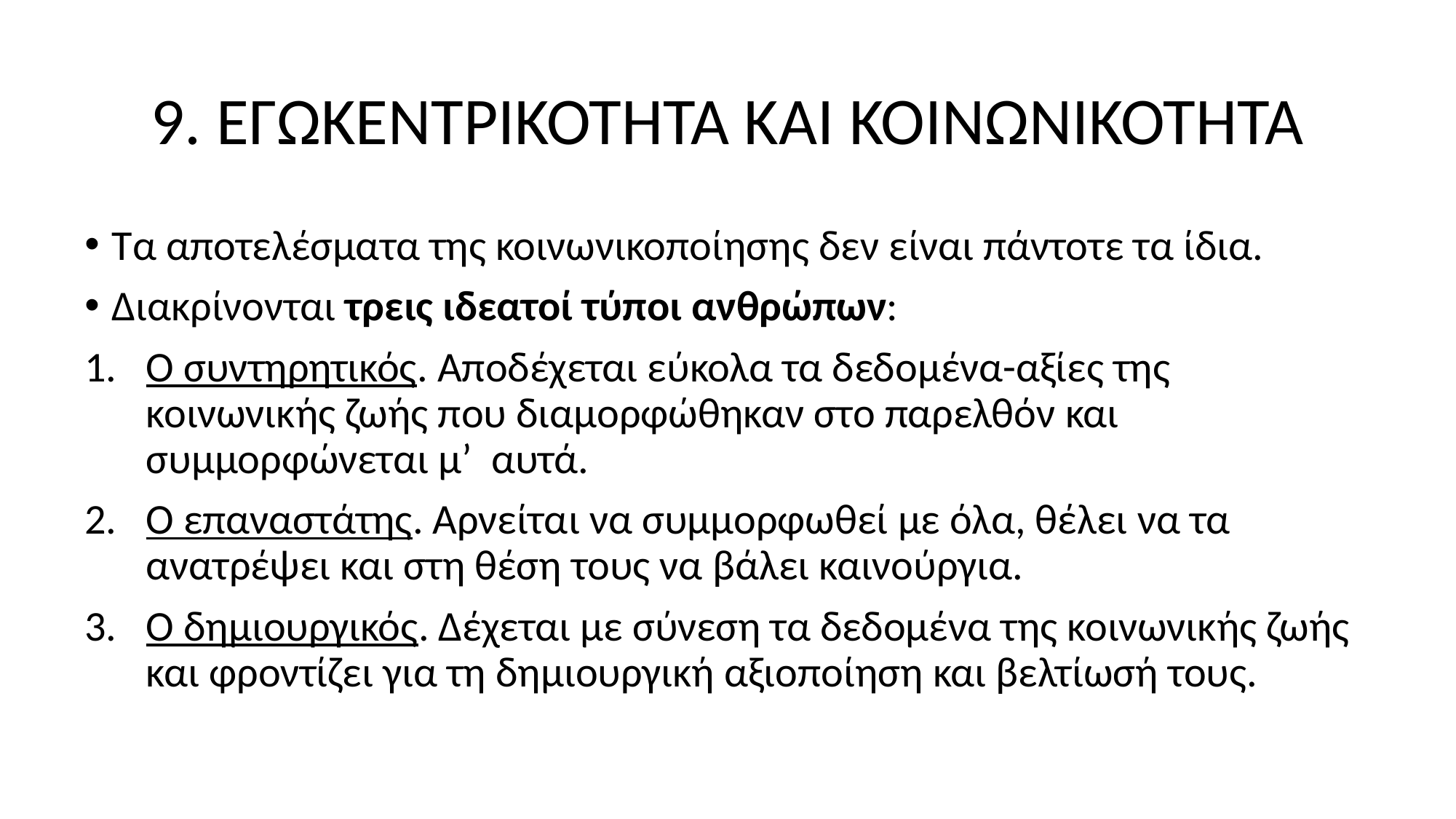

# 9. ΕΓΩΚΕΝΤΡΙΚΟΤΗΤΑ ΚΑΙ ΚΟΙΝΩΝΙΚΟΤΗΤΑ
Τα αποτελέσματα της κοινωνικοποίησης δεν είναι πάντοτε τα ίδια.
Διακρίνονται τρεις ιδεατοί τύποι ανθρώπων:
Ο συντηρητικός. Αποδέχεται εύκολα τα δεδομένα-αξίες της κοινωνικής ζωής που διαμορφώθηκαν στο παρελθόν και συμμορφώνεται μ’  αυτά.
Ο επαναστάτης. Αρνείται να συμμορφωθεί με όλα, θέλει να τα ανατρέψει και στη θέση τους να βάλει καινούργια.
Ο δημιουργικός. Δέχεται με σύνεση τα δεδομένα της κοινωνικής ζωής και φροντίζει για τη δημιουργική αξιοποίηση και βελτίωσή τους.